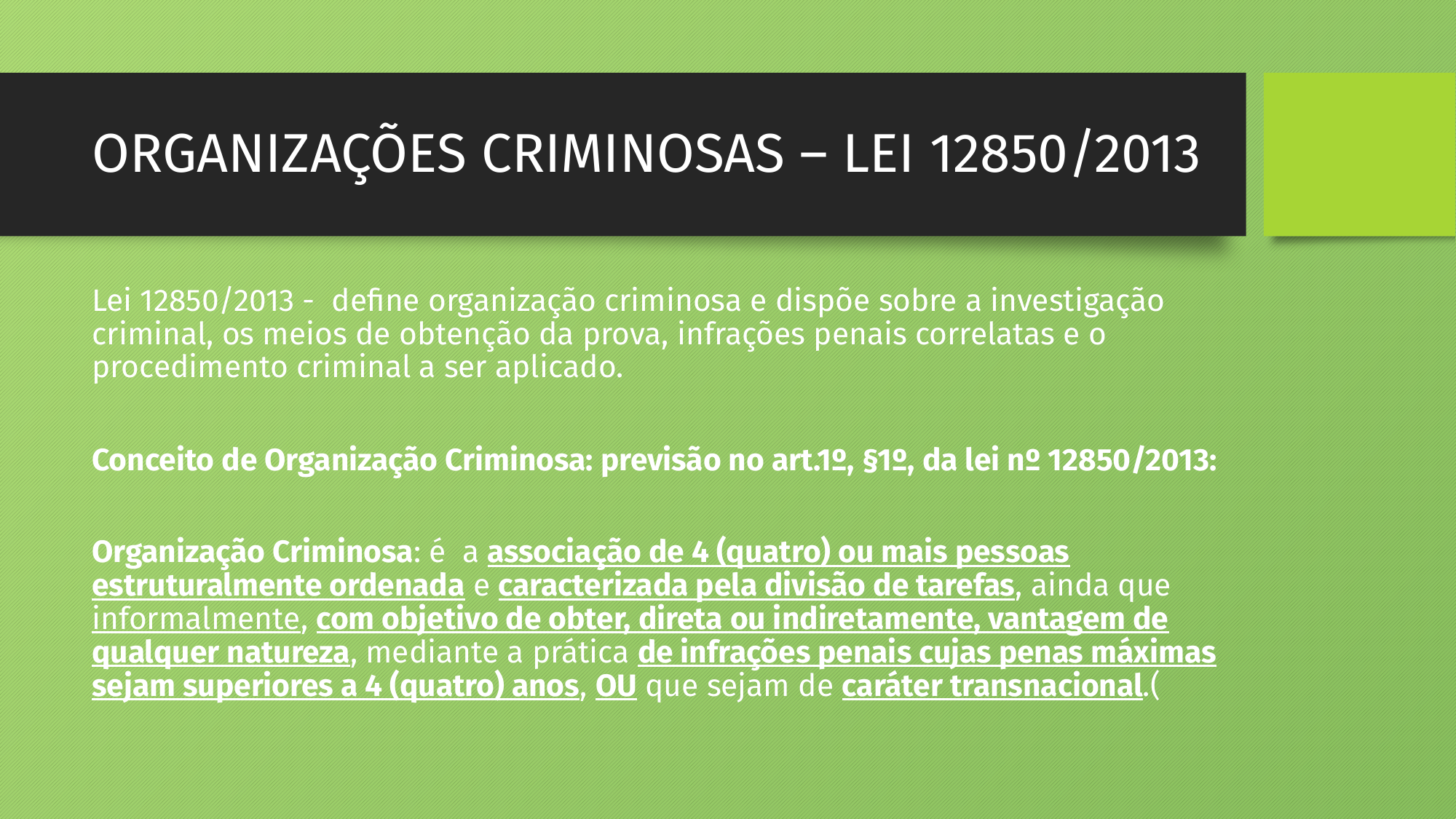

# ORGANIZAÇÕES CRIMINOSAS – LEI 12850/2013
Lei 12850/2013 -  define organização criminosa e dispõe sobre a investigação criminal, os meios de obtenção da prova, infrações penais correlatas e o procedimento criminal a ser aplicado.

Conceito de Organização Criminosa: previsão no art.1º, §1º, da lei nº 12850/2013:

Organização Criminosa: é  a associação de 4 (quatro) ou mais pessoas estruturalmente ordenada e caracterizada pela divisão de tarefas, ainda que informalmente, com objetivo de obter, direta ou indiretamente, vantagem de qualquer natureza, mediante a prática de infrações penais cujas penas máximas sejam superiores a 4 (quatro) anos, ou que sejam de caráter transnacional.(